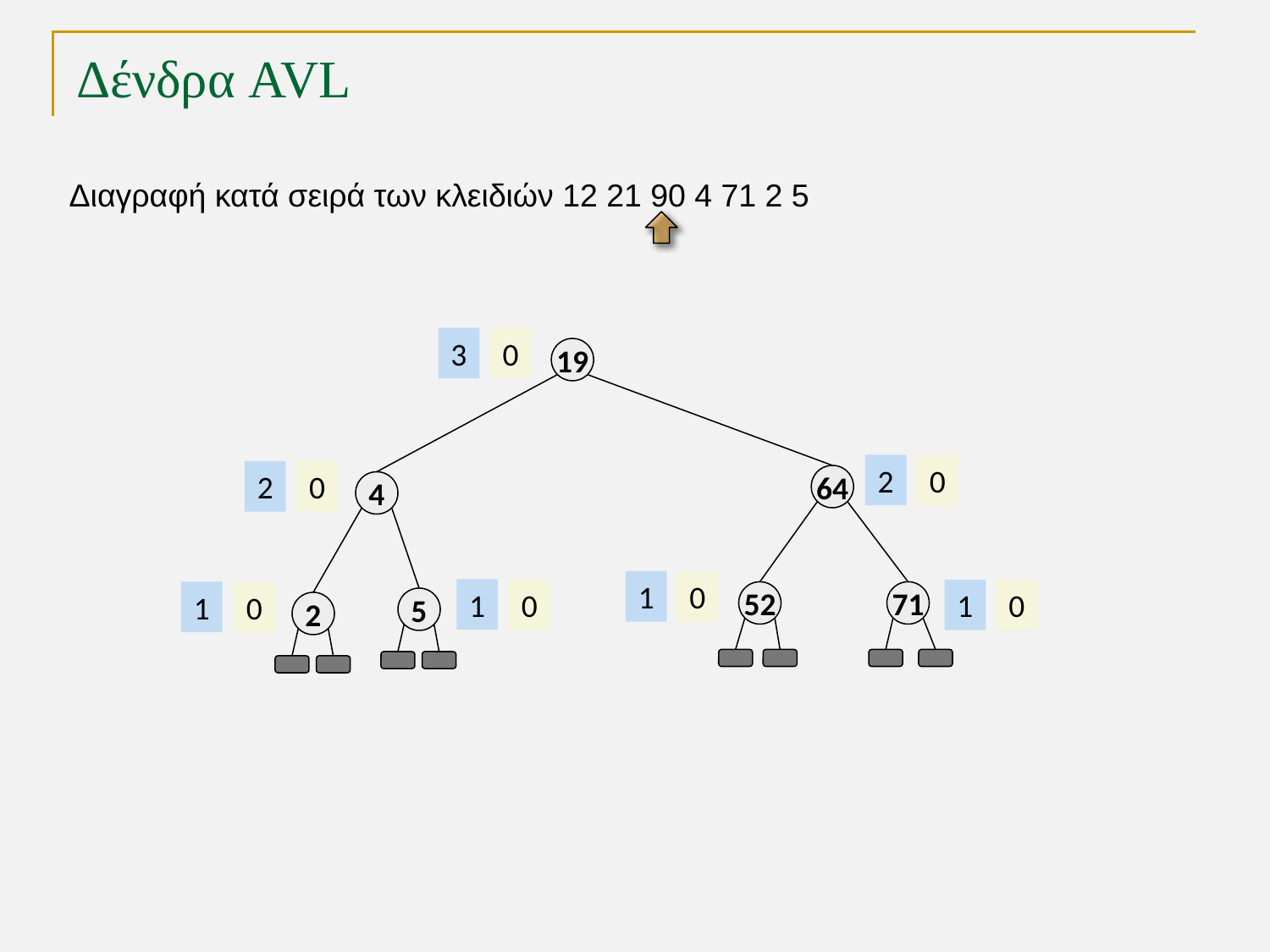

# Δένδρα AVL
Διαγραφή κατά σειρά των κλειδιών 12 21 90 4 71 2 5

3
0
19
2
0
2
0
64
4
1
0
1
0
1
0
1
0
52
71
5
2